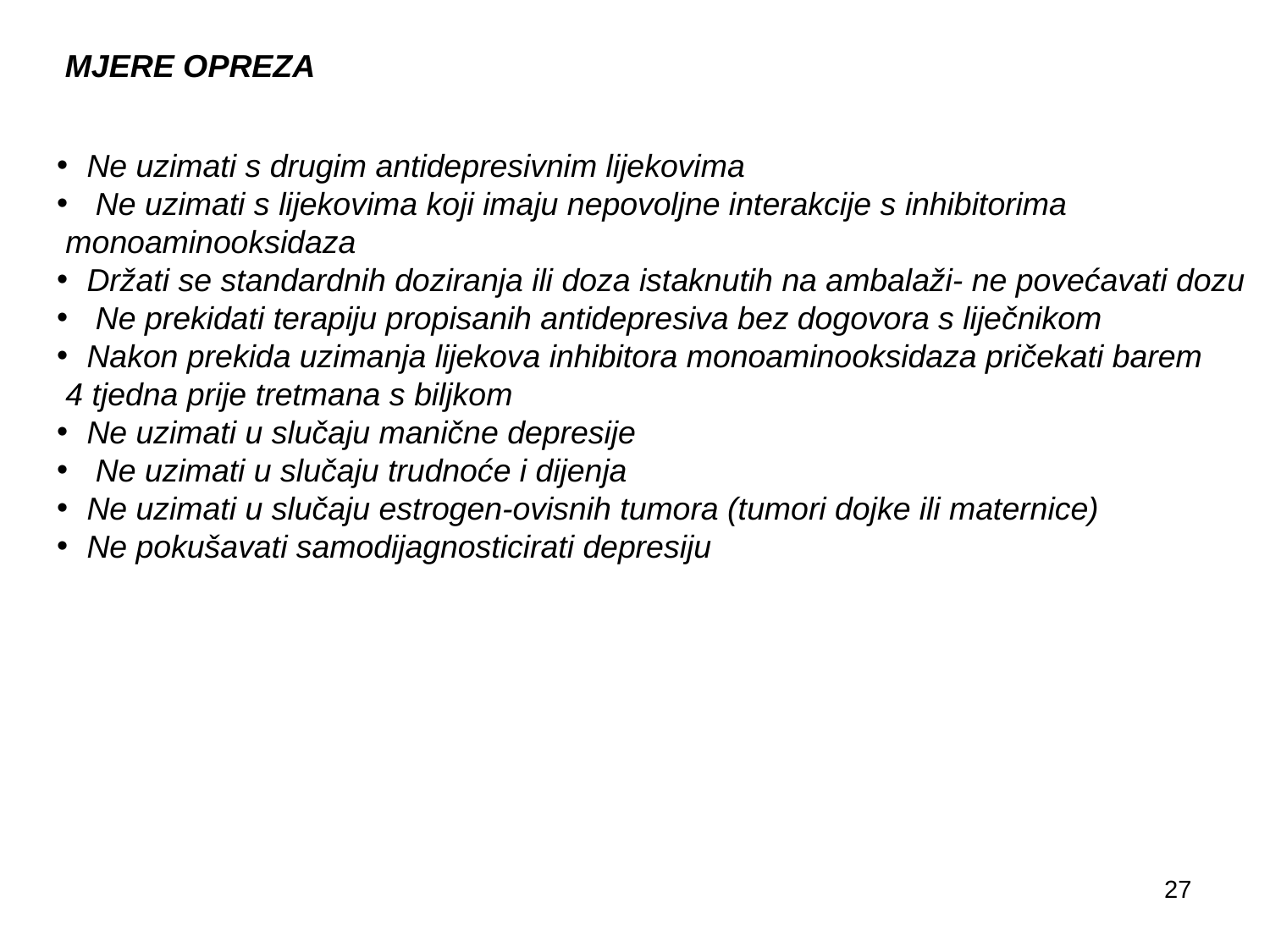

MJERE OPREZA
Ne uzimati s drugim antidepresivnim lijekovima
 Ne uzimati s lijekovima koji imaju nepovoljne interakcije s inhibitorima
 monoaminooksidaza
Držati se standardnih doziranja ili doza istaknutih na ambalaži- ne povećavati dozu
 Ne prekidati terapiju propisanih antidepresiva bez dogovora s liječnikom
Nakon prekida uzimanja lijekova inhibitora monoaminooksidaza pričekati barem
 4 tjedna prije tretmana s biljkom
Ne uzimati u slučaju manične depresije
 Ne uzimati u slučaju trudnoće i dijenja
Ne uzimati u slučaju estrogen-ovisnih tumora (tumori dojke ili maternice)
Ne pokušavati samodijagnosticirati depresiju

27